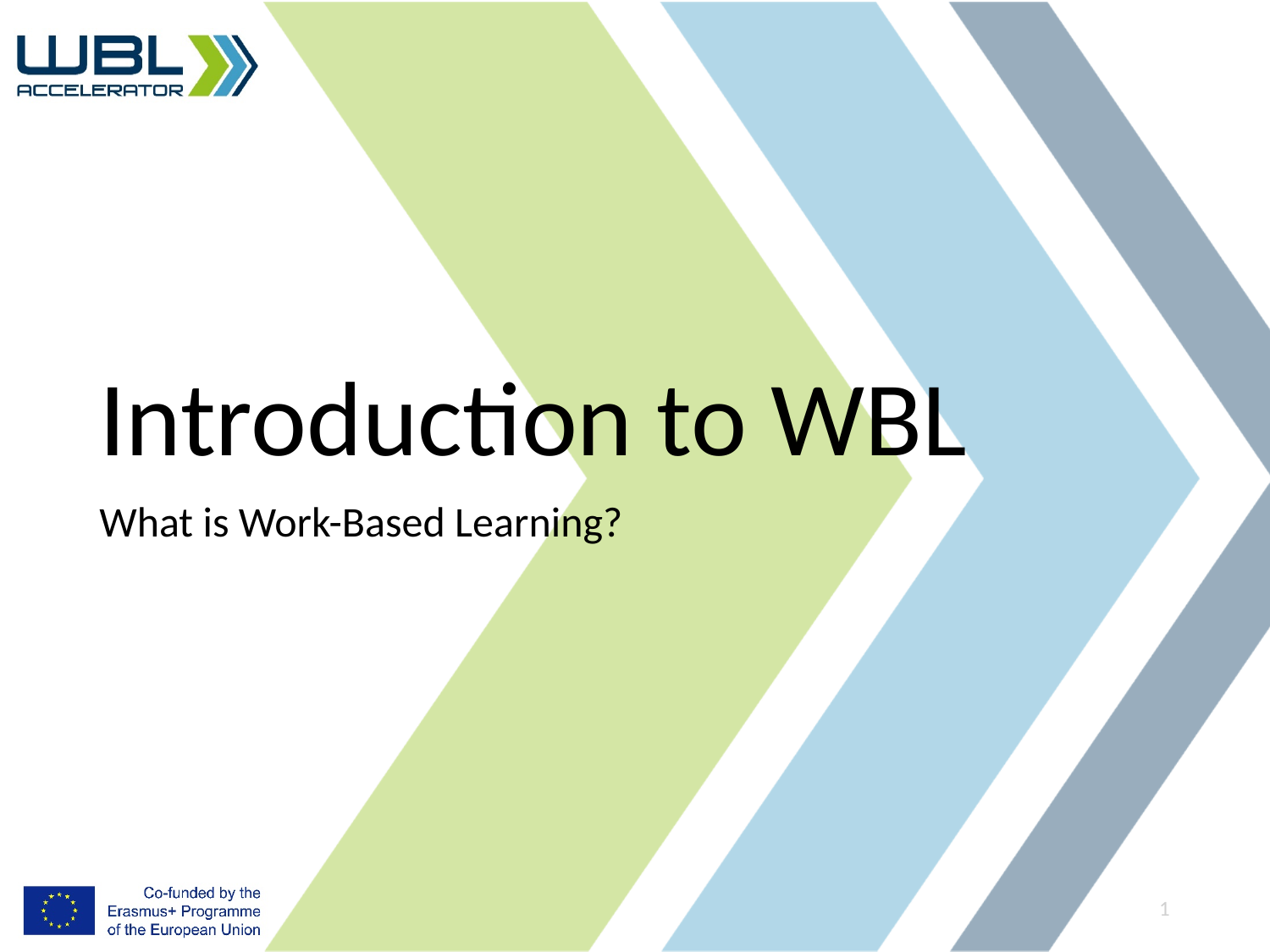

# Introduction to WBL
What is Work-Based Learning?

1